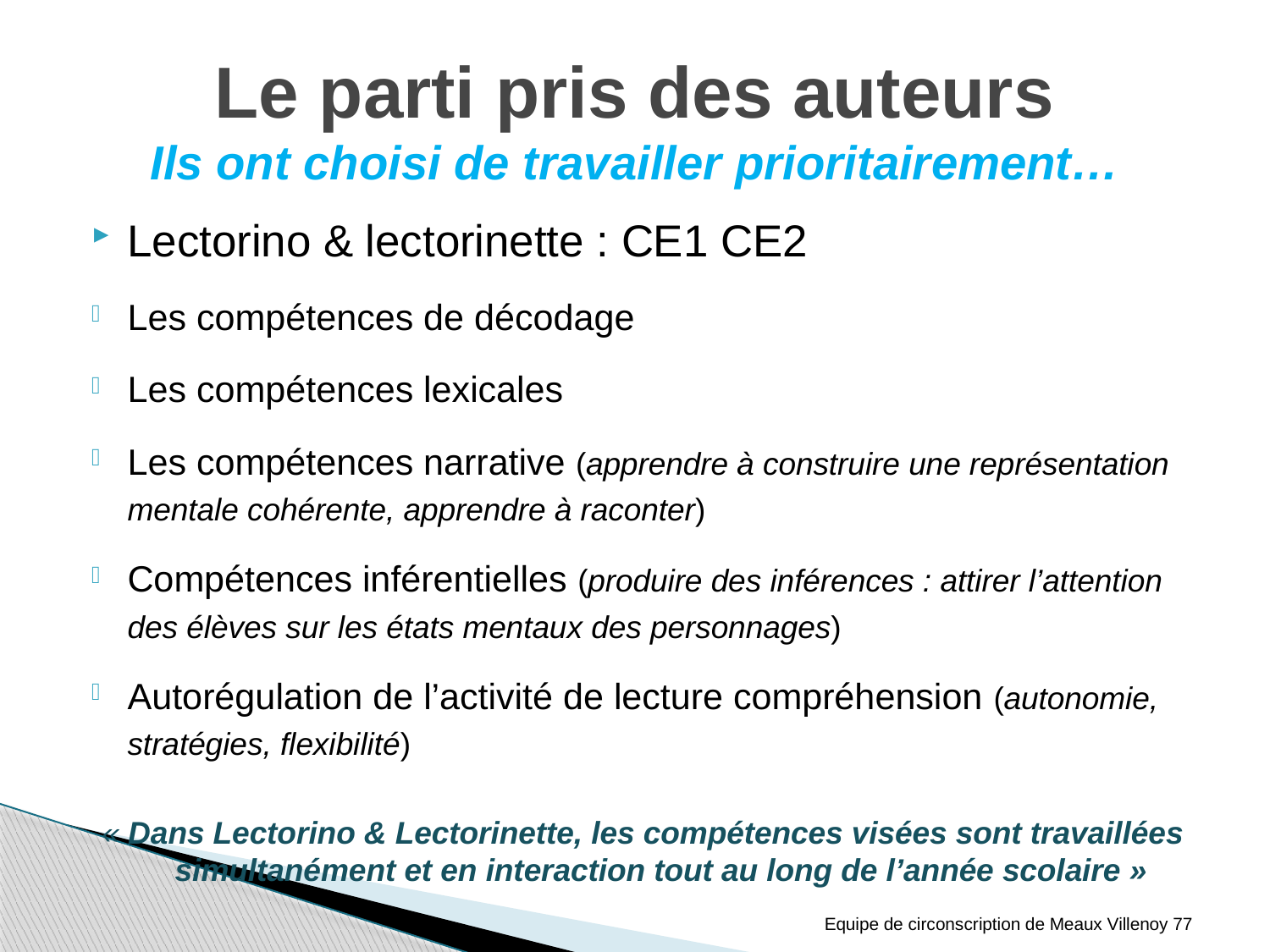

# Le parti pris des auteurs Ils ont choisi de travailler prioritairement…
Lectorino & lectorinette : CE1 CE2
Les compétences de décodage
Les compétences lexicales
Les compétences narrative (apprendre à construire une représentation mentale cohérente, apprendre à raconter)
Compétences inférentielles (produire des inférences : attirer l’attention des élèves sur les états mentaux des personnages)
Autorégulation de l’activité de lecture compréhension (autonomie, stratégies, flexibilité)

« Dans Lectorino & Lectorinette, les compétences visées sont travaillées simultanément et en interaction tout au long de l’année scolaire »
Equipe de circonscription de Meaux Villenoy 77